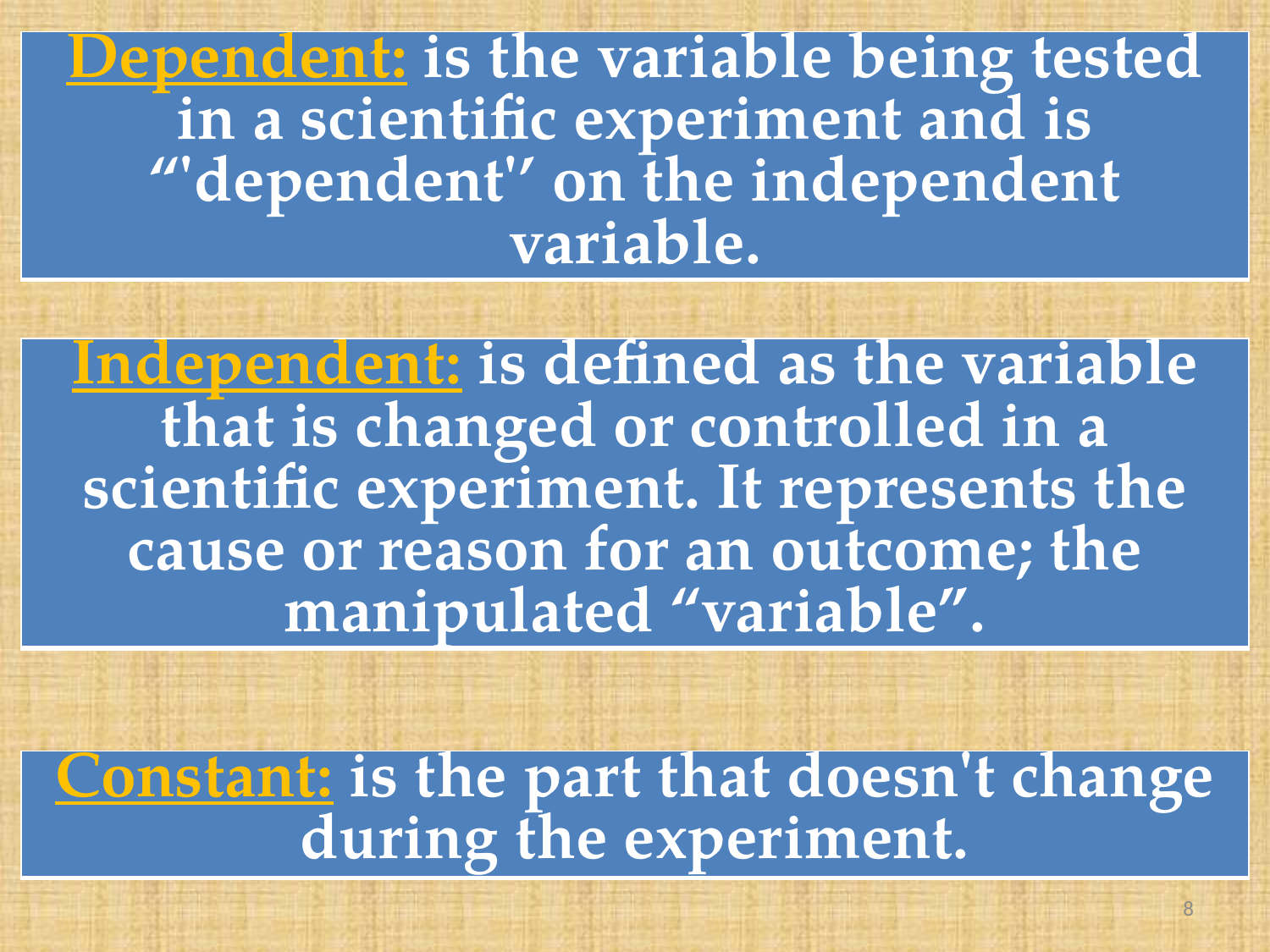

| Dependent: is the variable being tested in a scientific experiment and is “'dependent'’ on the independent variable. |
| --- |
| Independent: is defined as the variable that is changed or controlled in a scientific experiment. It represents the cause or reason for an outcome; the manipulated “variable”. |
| --- |
| Constant: is the part that doesn't change during the experiment. |
| --- |
8